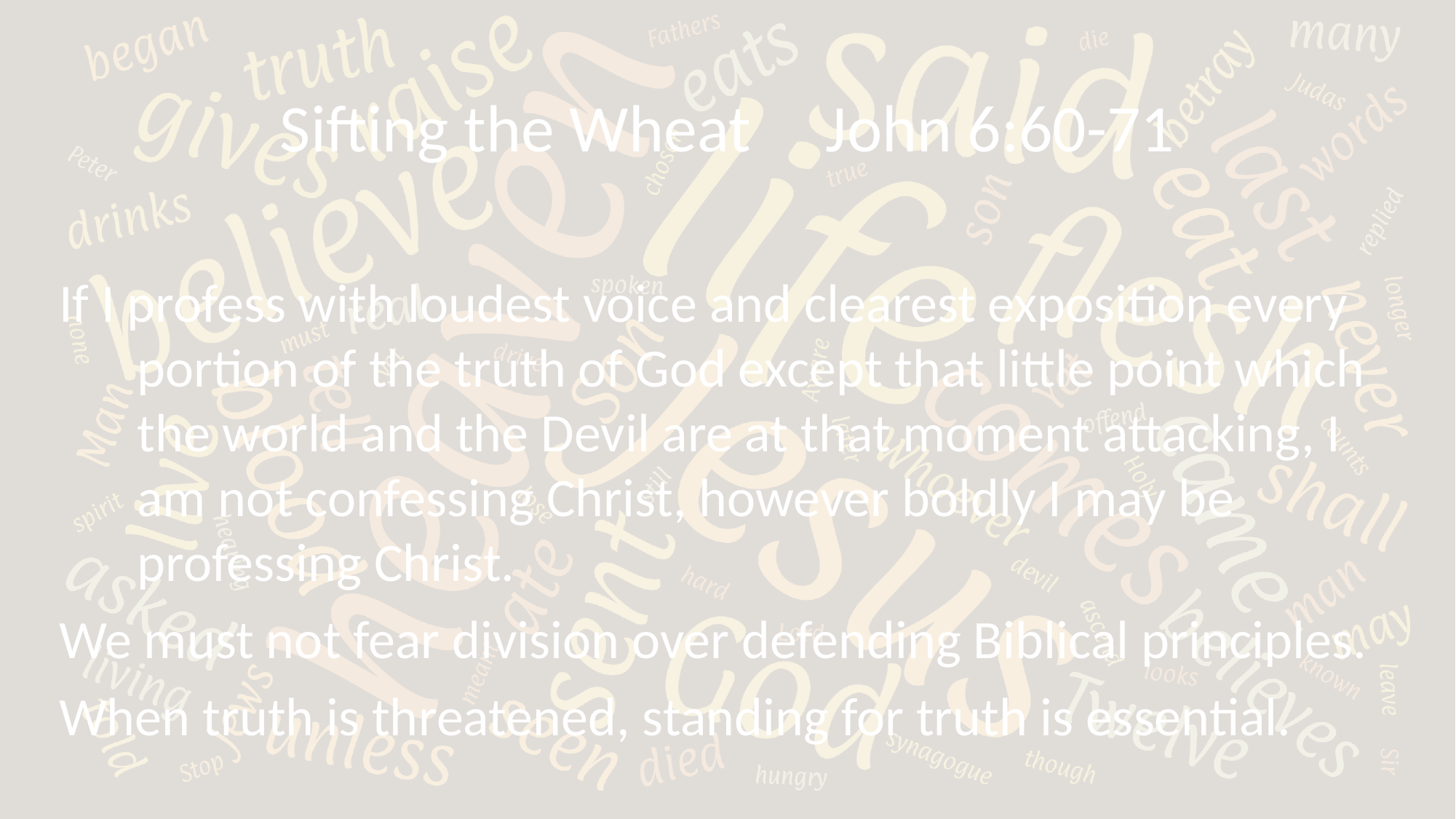

# Sifting the Wheat	John 6:60-71
If I profess with loudest voice and clearest exposition every portion of the truth of God except that little point which the world and the Devil are at that moment attacking, I am not confessing Christ, however boldly I may be professing Christ.
We must not fear division over defending Biblical principles.
When truth is threatened, standing for truth is essential.